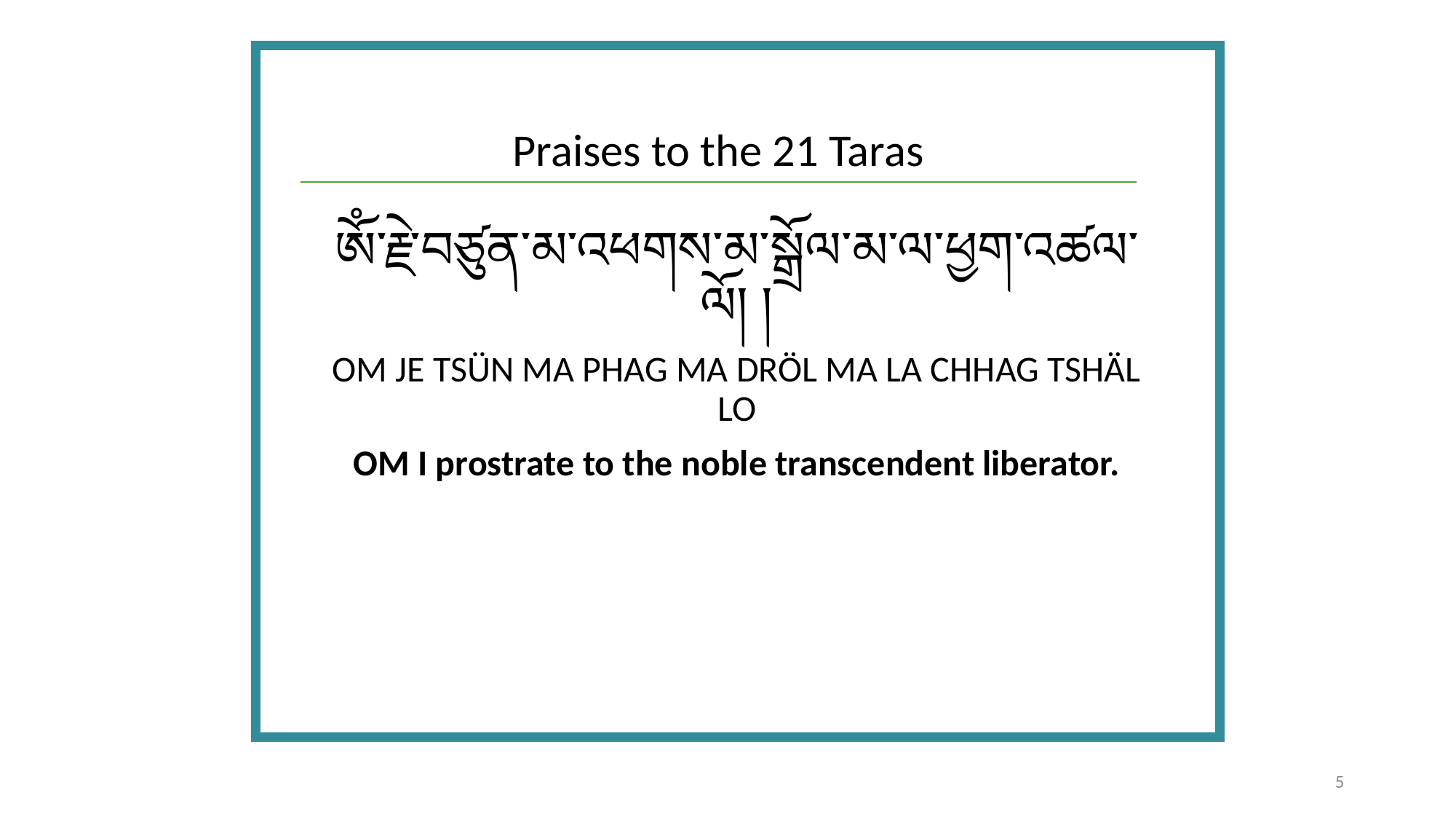

# Praises to the 21 Taras
ཨོཾ་རྗེ་བཙུན་མ་འཕགས་མ་སྒྲོལ་མ་ལ་ཕྱག་འཚལ་ལོ། །
OM JE TSÜN MA PHAG MA DRÖL MA LA CHHAG TSHÄL LO
OM I prostrate to the noble transcendent liberator.

5